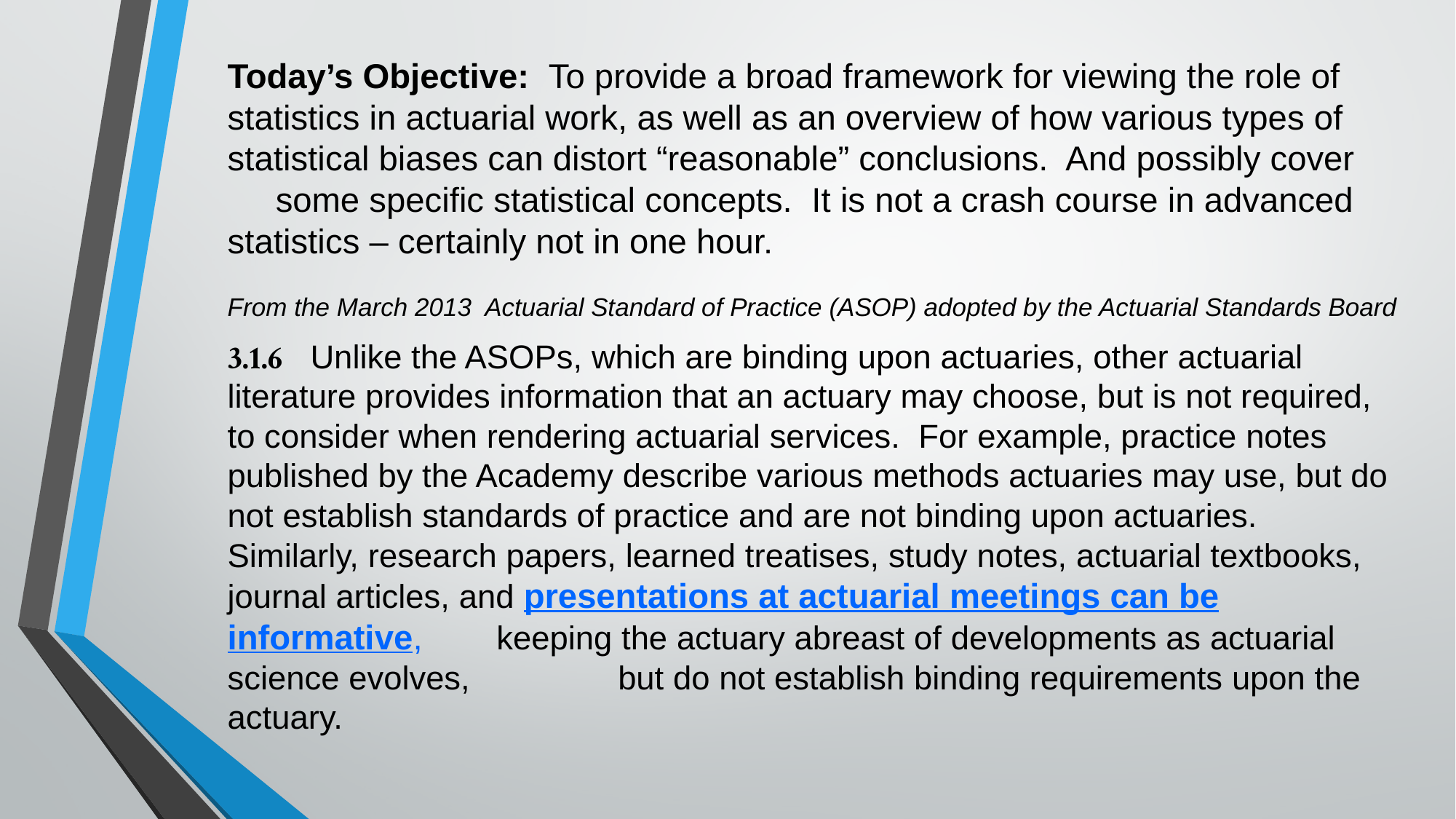

# Today’s Objective:  To provide a broad framework for viewing the role of statistics in actuarial work, as well as an overview of how various types of statistical biases can distort “reasonable” conclusions.  And possibly cover          some specific statistical concepts.  It is not a crash course in advanced statistics – certainly not in one hour. From the March 2013  Actuarial Standard of Practice (ASOP) adopted by the Actuarial Standards Board 3.1.6   Unlike the ASOPs, which are binding upon actuaries, other actuarial literature provides information that an actuary may choose, but is not required,  to consider when rendering actuarial services.  For example, practice notes published by the Academy describe various methods actuaries may use, but do not establish standards of practice and are not binding upon actuaries.  Similarly, research papers, learned treatises, study notes, actuarial textbooks, journal articles, and presentations at actuarial meetings can be informative,        keeping the actuary abreast of developments as actuarial science evolves,                but do not establish binding requirements upon the actuary.